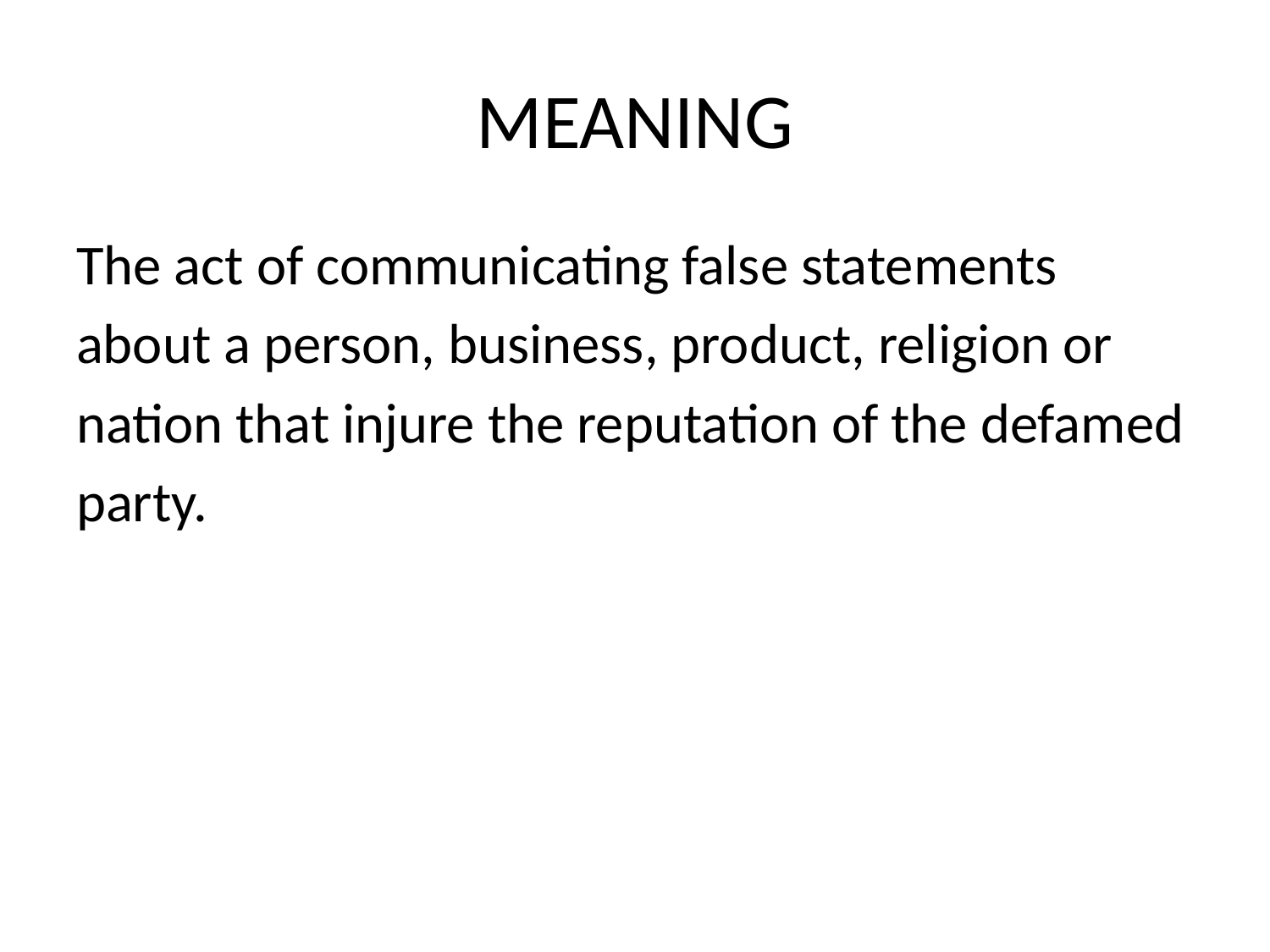

# MEANING
The act of communicating false statements
about a person, business, product, religion or
nation that injure the reputation of the defamed
party.